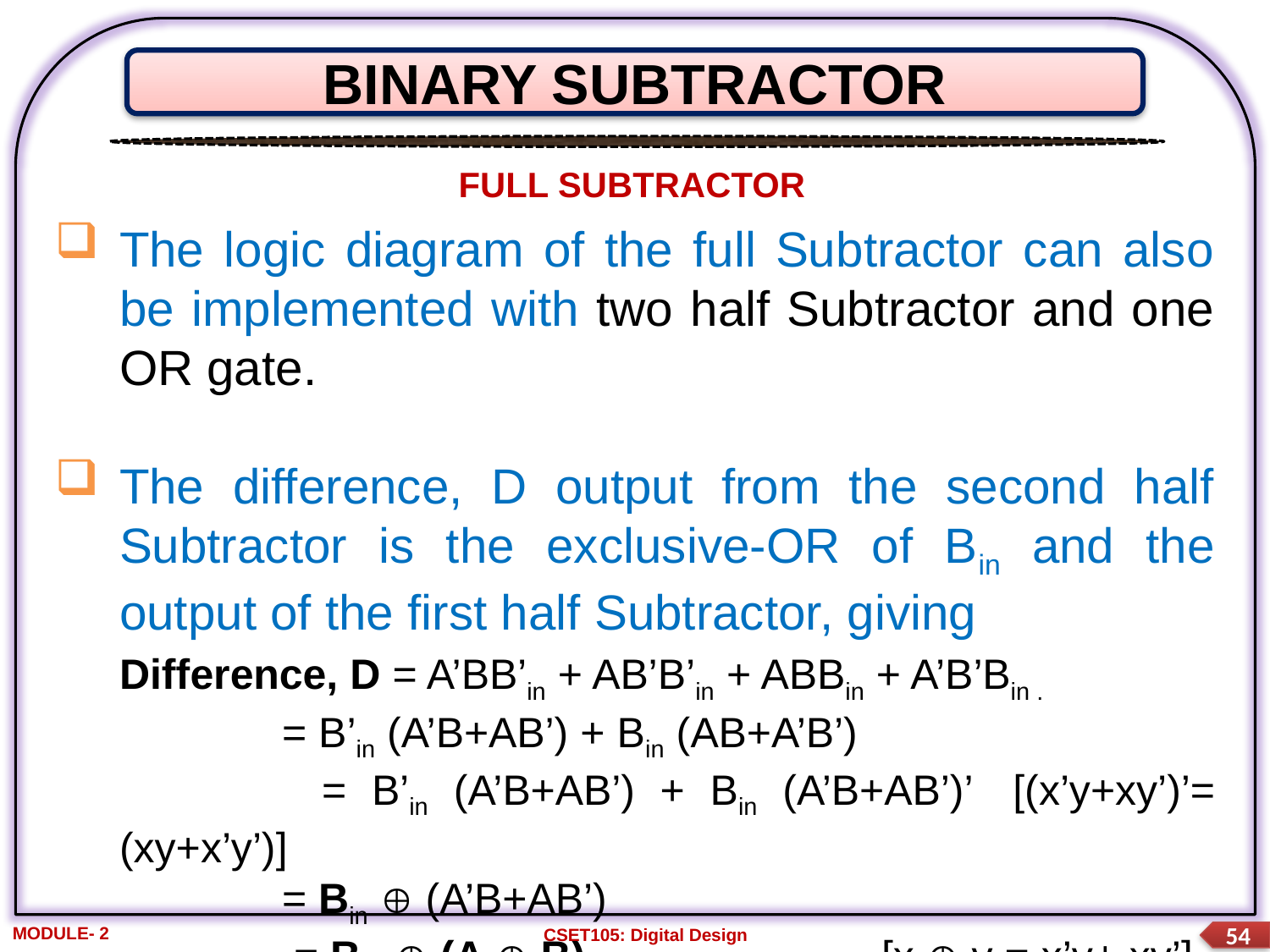

BINARY SUBTRACTOR

FULL SUBTRACTOR
The logic diagram of the full Subtractor can also be implemented with two half Subtractor and one OR gate.

The difference, D output from the second half Subtractor is the exclusive-OR of Bin and the output of the first half Subtractor, giving
 	Difference, D = A’BB’in + AB’B’in + ABBin + A’B’Bin .
		   = B’in (A’B+AB’) + Bin (AB+A’B’)
		   = B’in (A’B+AB’) + Bin (A’B+AB’)’	 [(x’y+xy’)’= (xy+x’y’)]
		   = Bin ⊕ (A’B+AB’)
		    = Bin ⊕ (A ⊕ B)			[x ⊕ y = x’y+ xy’]
MODULE- 2
CSET105: Digital Design
54